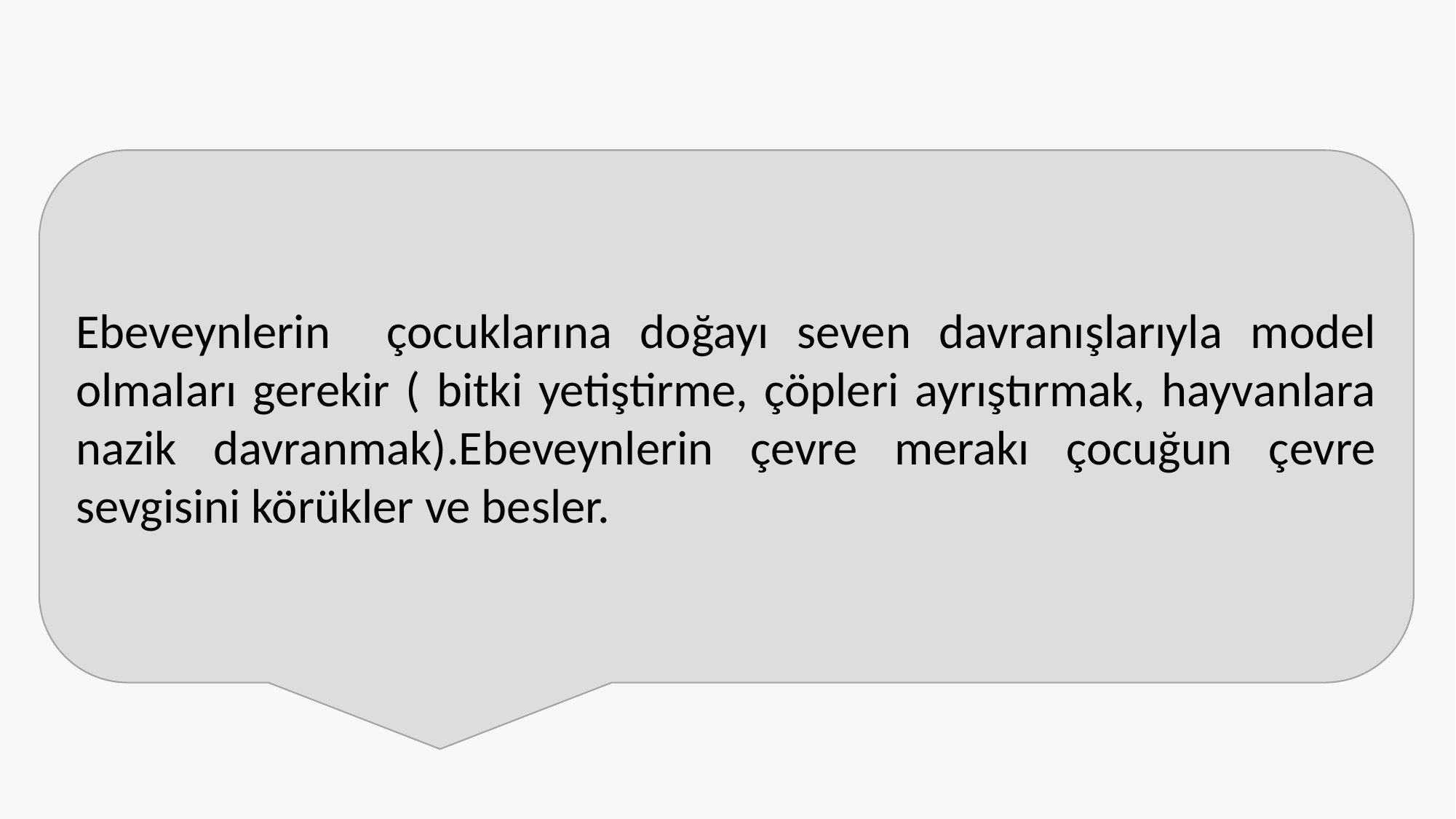

Ebeveynlerin  çocuklarına doğayı seven davranışlarıyla model olmaları gerekir ( bitki yetiştirme, çöpleri ayrıştırmak, hayvanlara nazik davranmak).Ebeveynlerin çevre merakı çocuğun çevre sevgisini körükler ve besler.